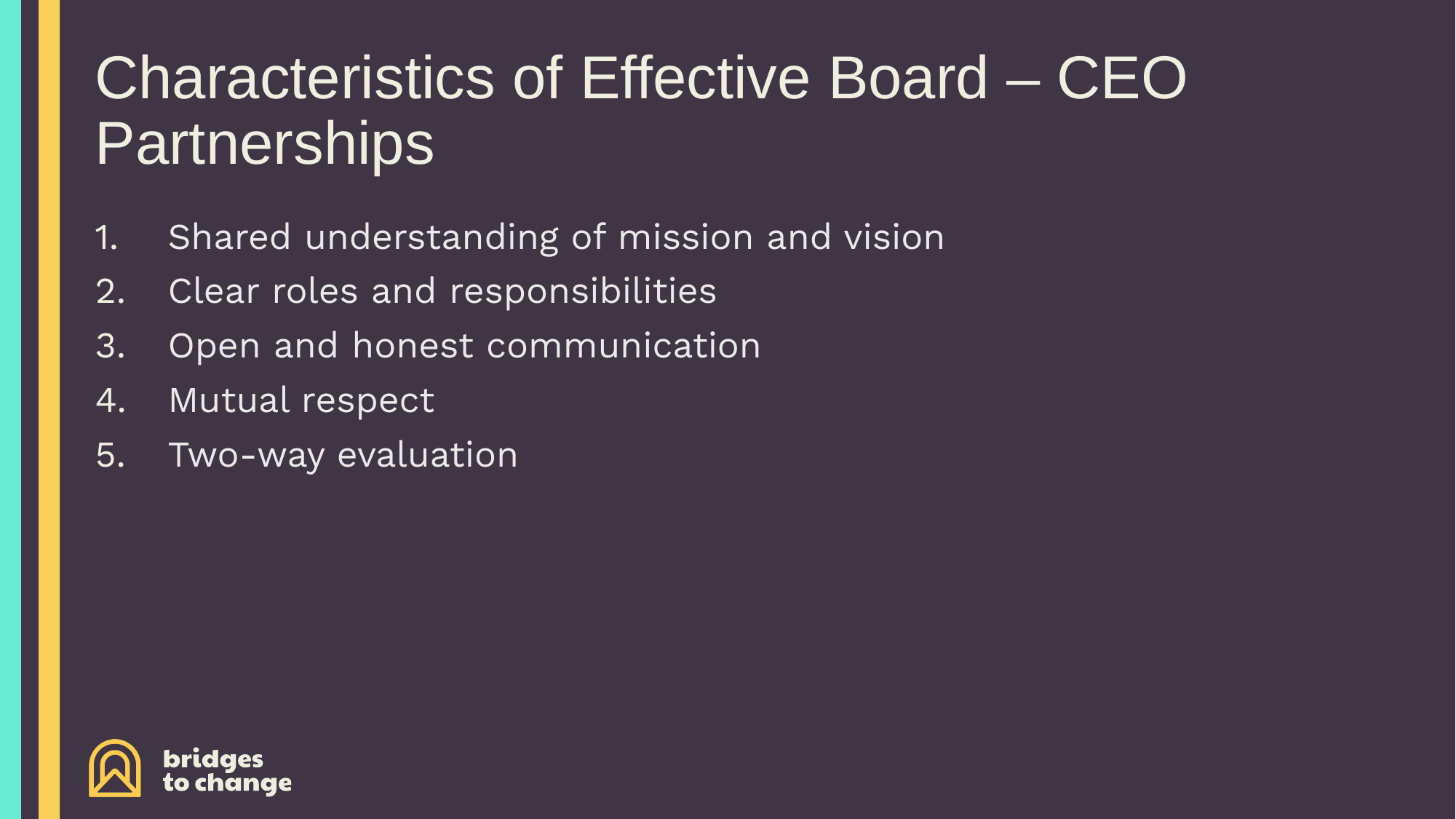

# Characteristics of Effective Board – CEO Partnerships
Shared understanding of mission and vision
Clear roles and responsibilities
Open and honest communication
Mutual respect
Two-way evaluation